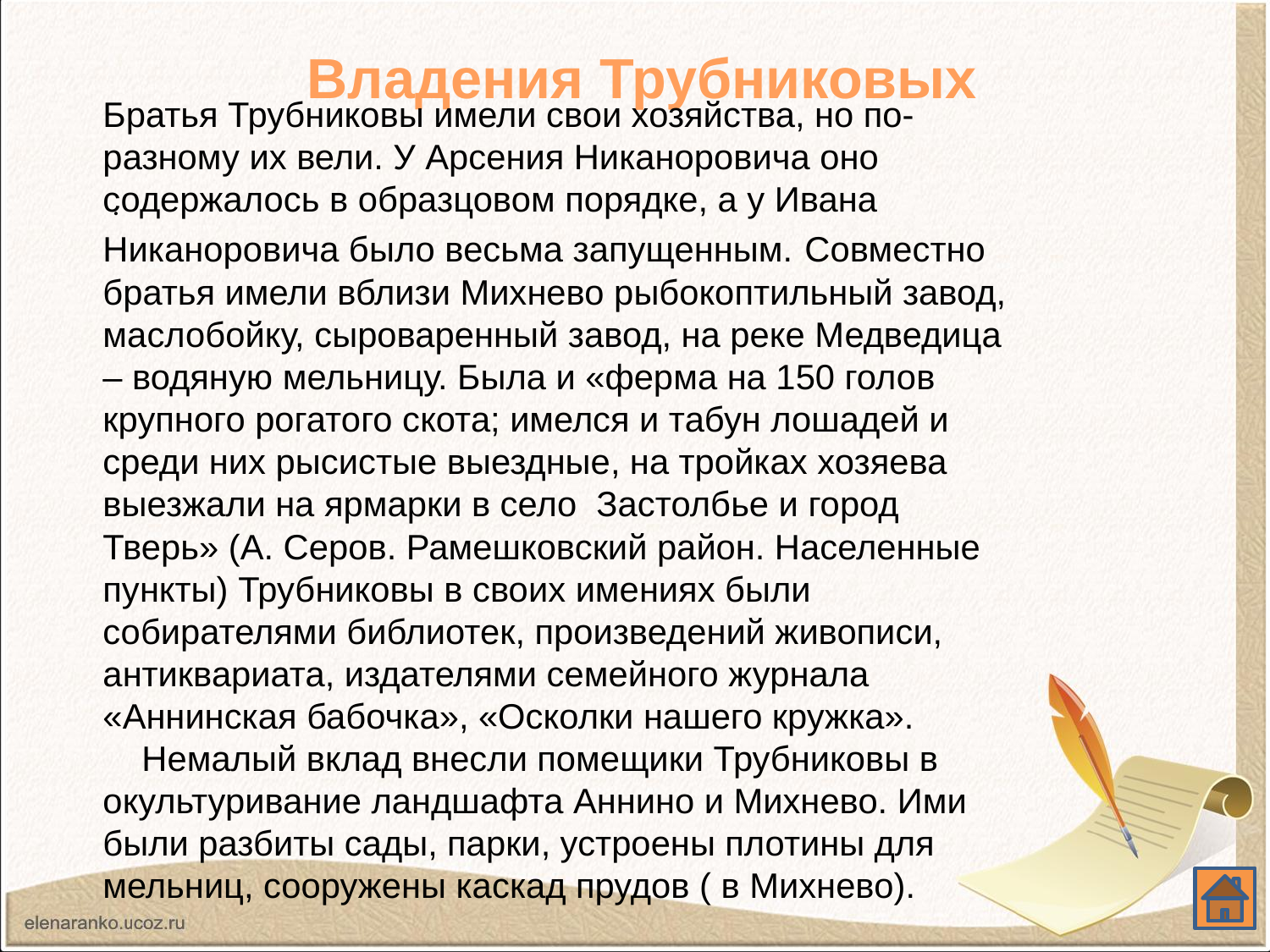

Владения Трубниковых
Братья Трубниковы имели свои хозяйства, но по-разному их вели. У Арсения Никаноровича оно содержалось в образцовом порядке, а у Ивана Никаноровича было весьма запущенным. Совместно братья имели вблизи Михнево рыбокоптильный завод, маслобойку, сыроваренный завод, на реке Медведица – водяную мельницу. Была и «ферма на 150 голов крупного рогатого скота; имелся и табун лошадей и среди них рысистые выездные, на тройках хозяева выезжали на ярмарки в село  Застолбье и город Тверь» (А. Серов. Рамешковский район. Населенные пункты) Трубниковы в своих имениях были собирателями библиотек, произведений живописи, антиквариата, издателями семейного журнала «Аннинская бабочка», «Осколки нашего кружка».
    Немалый вклад внесли помещики Трубниковы в окультуривание ландшафта Аннино и Михнево. Ими были разбиты сады, парки, устроены плотины для мельниц, сооружены каскад прудов ( в Михнево).
.